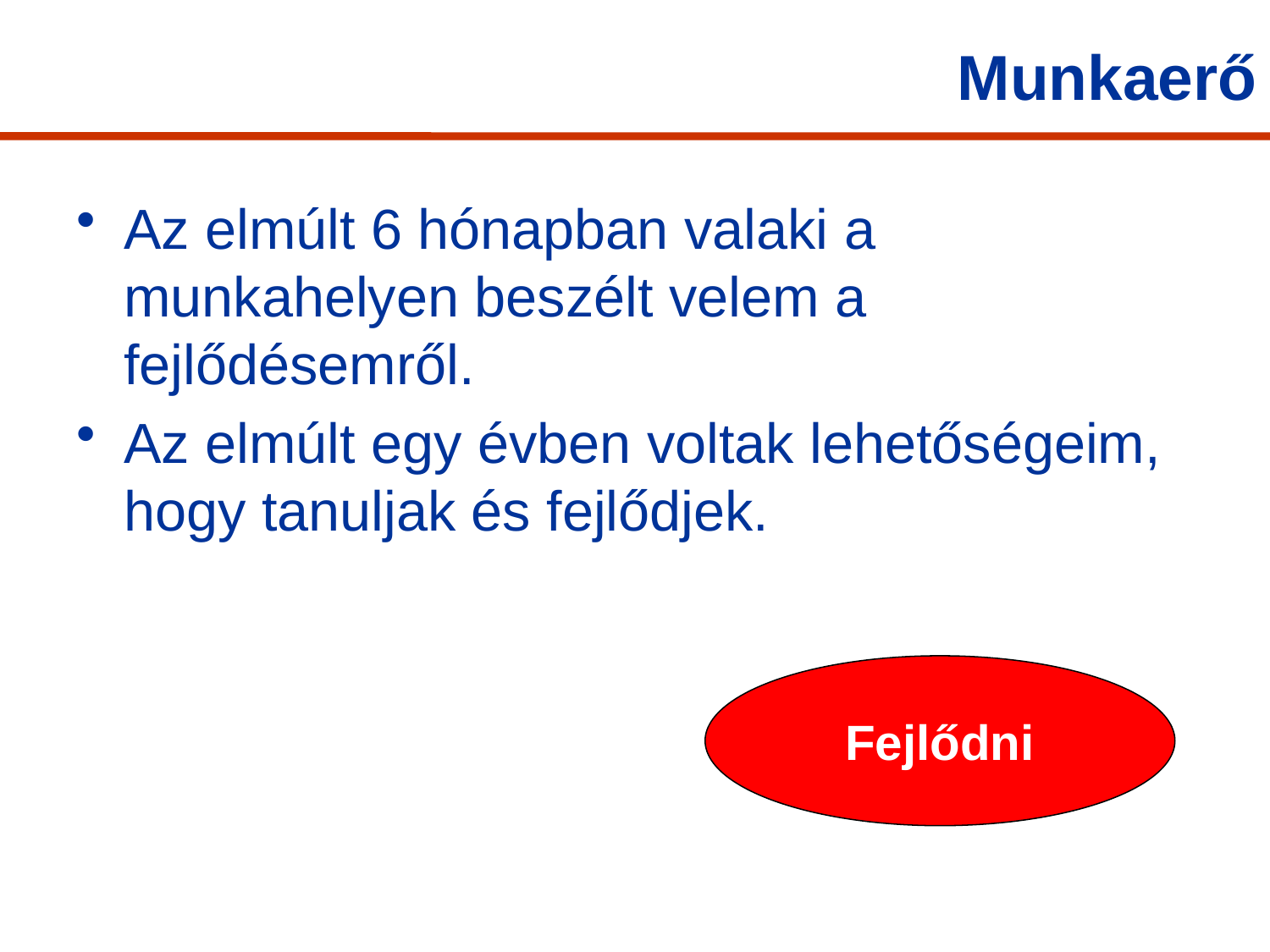

# Munkaerő
Az elmúlt 6 hónapban valaki a munkahelyen beszélt velem a fejlődésemről.
Az elmúlt egy évben voltak lehetőségeim, hogy tanuljak és fejlődjek.
Fejlődni